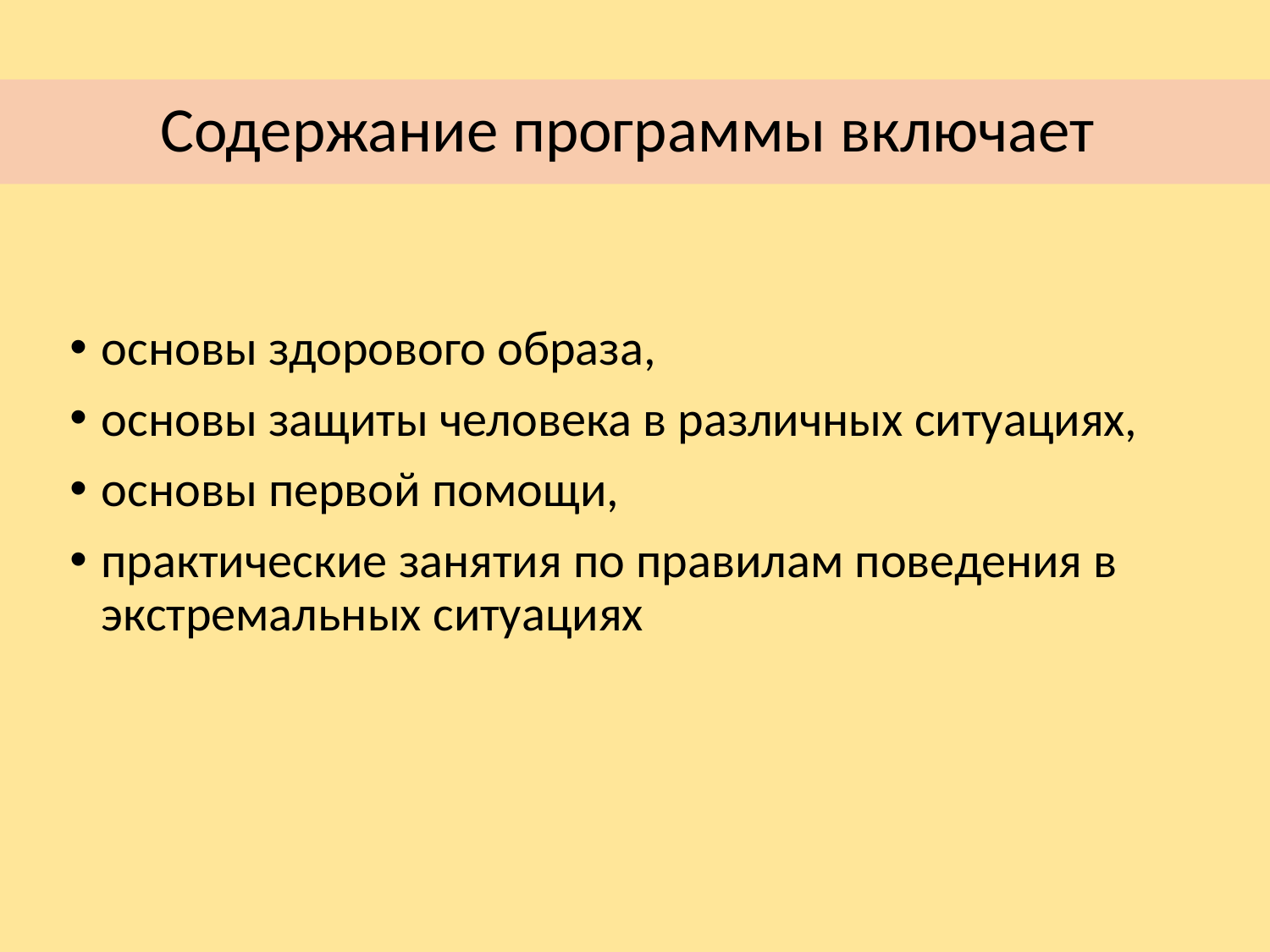

# Содержание программы включает
основы здорового образа,
основы защиты человека в различных ситуациях,
основы первой помощи,
практические занятия по правилам поведения в экстремальных ситуациях